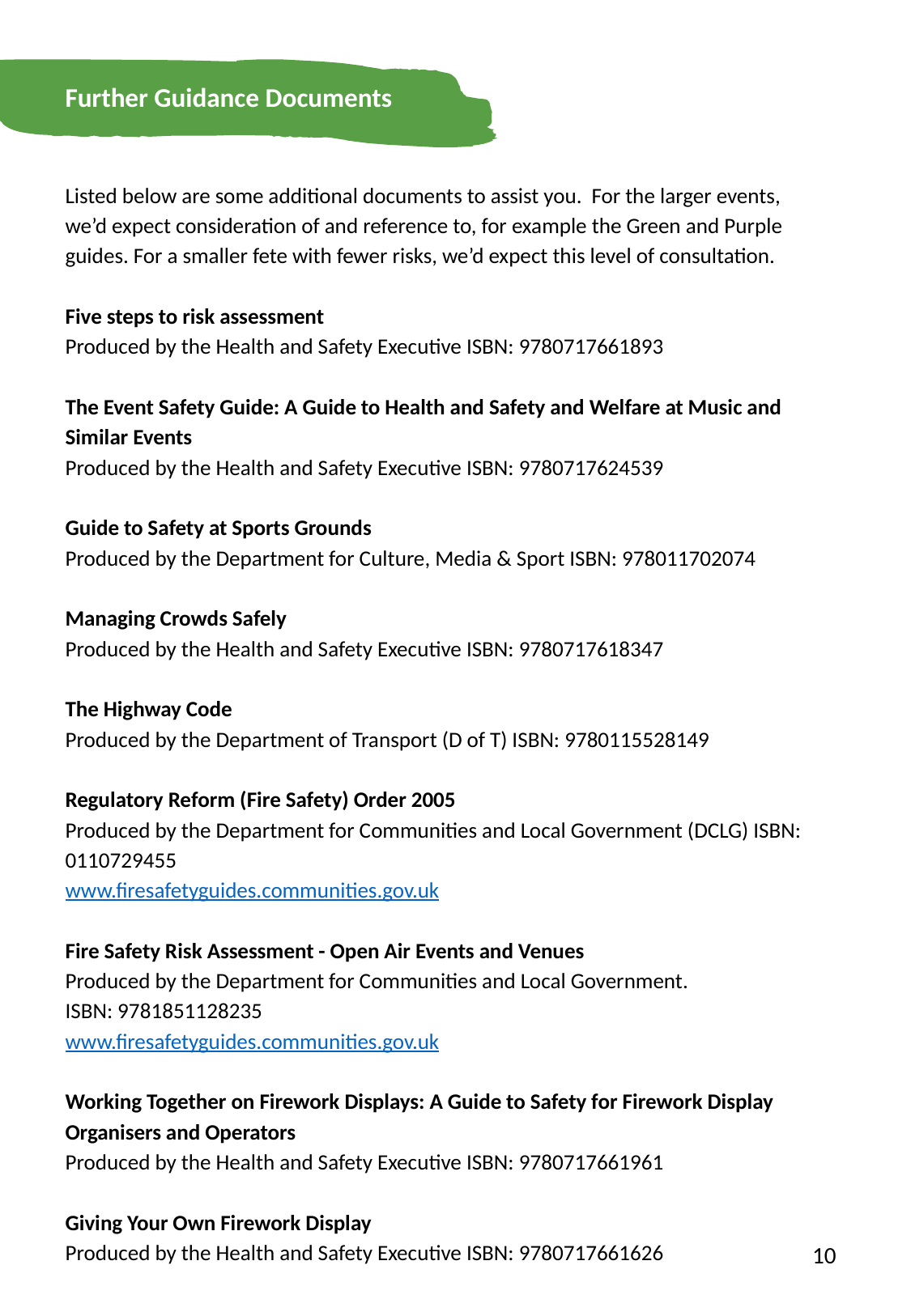

Further Guidance Documents
Listed below are some additional documents to assist you.  For the larger events, we’d expect consideration of and reference to, for example the Green and Purple guides. For a smaller fete with fewer risks, we’d expect this level of consultation.

Five steps to risk assessment
Produced by the Health and Safety Executive ISBN: 9780717661893

The Event Safety Guide: A Guide to Health and Safety and Welfare at Music and Similar Events
Produced by the Health and Safety Executive ISBN: 9780717624539

Guide to Safety at Sports Grounds
Produced by the Department for Culture, Media & Sport ISBN: 978011702074

Managing Crowds Safely
Produced by the Health and Safety Executive ISBN: 9780717618347

The Highway Code
Produced by the Department of Transport (D of T) ISBN: 9780115528149

Regulatory Reform (Fire Safety) Order 2005
Produced by the Department for Communities and Local Government (DCLG) ISBN: 0110729455
www.firesafetyguides.communities.gov.uk

Fire Safety Risk Assessment - Open Air Events and Venues
Produced by the Department for Communities and Local Government.
ISBN: 9781851128235
www.firesafetyguides.communities.gov.uk

Working Together on Firework Displays: A Guide to Safety for Firework Display Organisers and Operators
Produced by the Health and Safety Executive ISBN: 9780717661961

Giving Your Own Firework Display
Produced by the Health and Safety Executive ISBN: 9780717661626
10